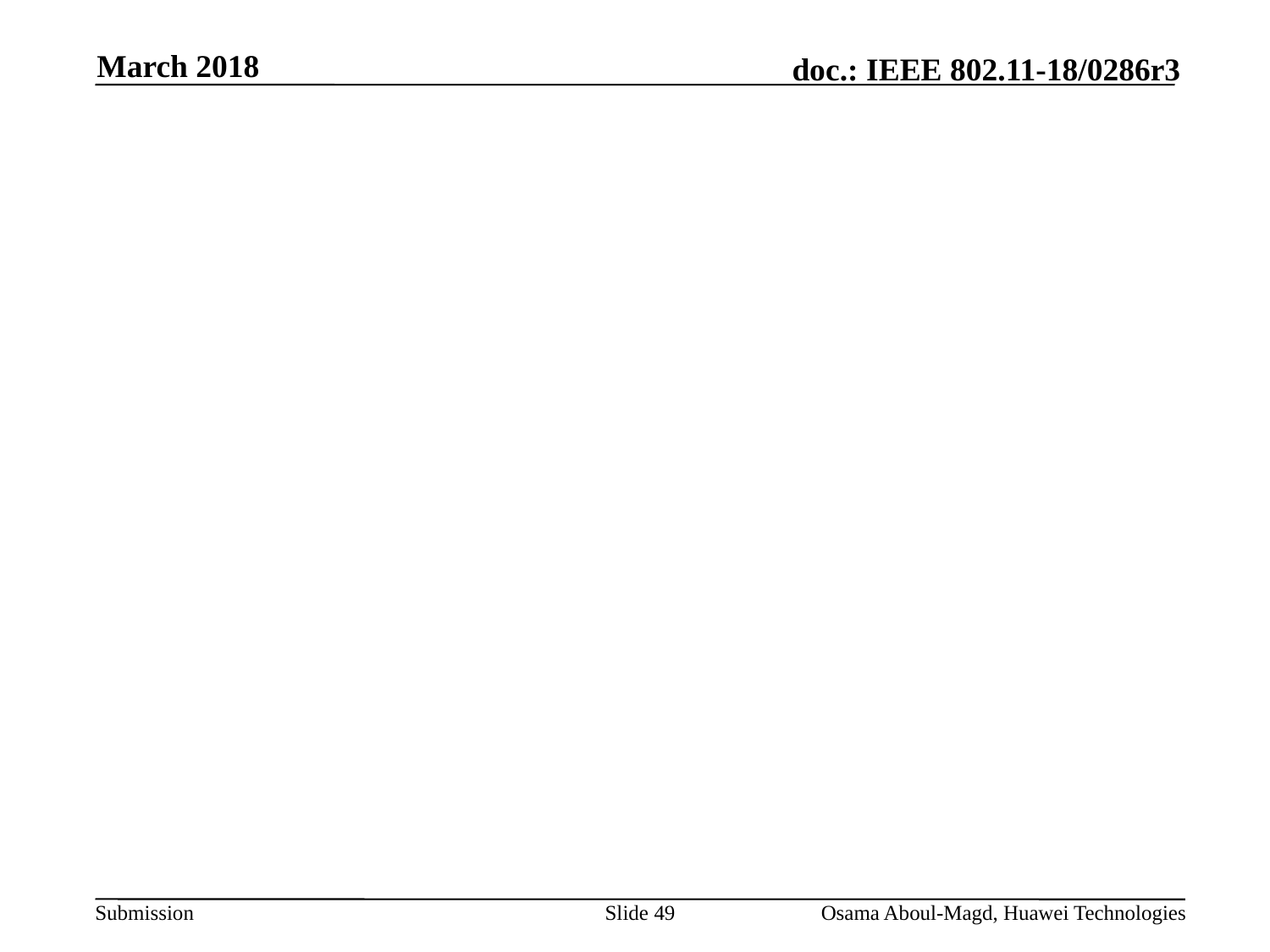

March 2018
#

Slide 49
Osama Aboul-Magd, Huawei Technologies